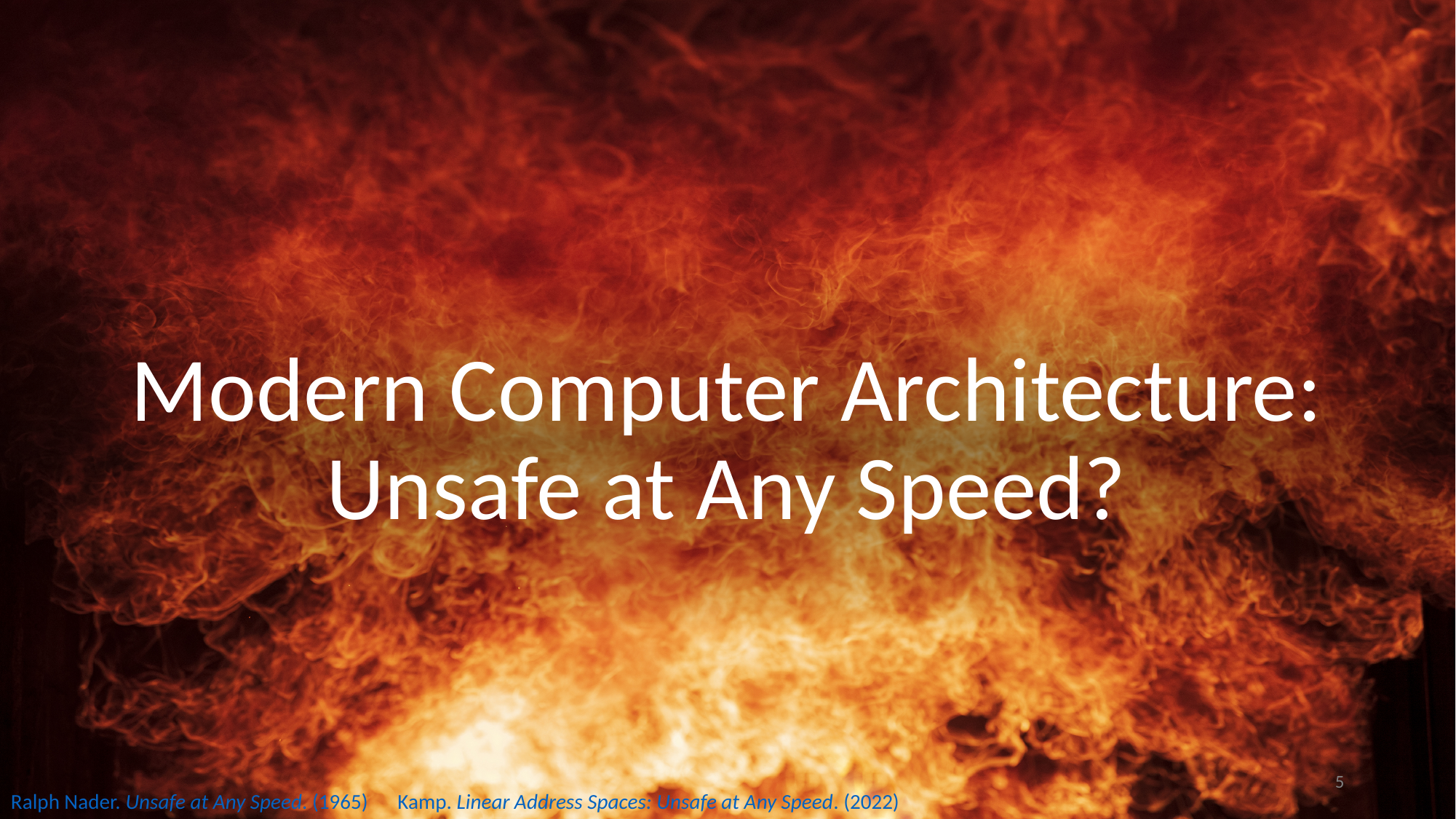

# Modern Computer Architecture: Unsafe at Any Speed?

5
Ralph Nader. Unsafe at Any Speed. (1965)
Kamp. Linear Address Spaces: Unsafe at Any Speed. (2022)